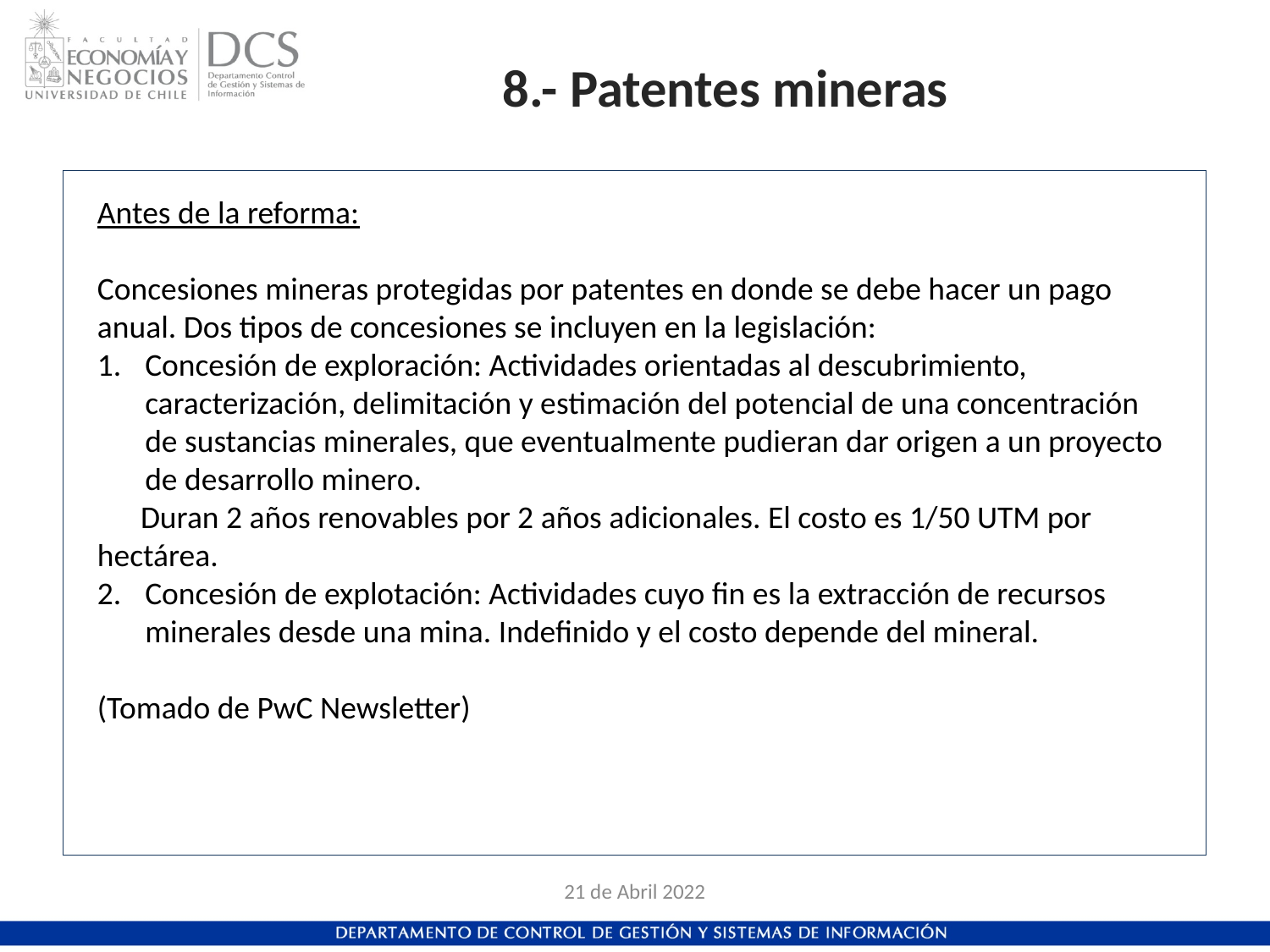

# 8.- Patentes mineras

Antes de la reforma:

Concesiones mineras protegidas por patentes en donde se debe hacer un pago anual. Dos tipos de concesiones se incluyen en la legislación:
Concesión de exploración: Actividades orientadas al descubrimiento, caracterización, delimitación y estimación del potencial de una concentración de sustancias minerales, que eventualmente pudieran dar origen a un proyecto de desarrollo minero.
      Duran 2 años renovables por 2 años adicionales. El costo es 1/50 UTM por   hectárea.
Concesión de explotación: Actividades cuyo fin es la extracción de recursos minerales desde una mina. Indefinido y el costo depende del mineral.

(Tomado de PwC Newsletter)
21 de Abril 2022